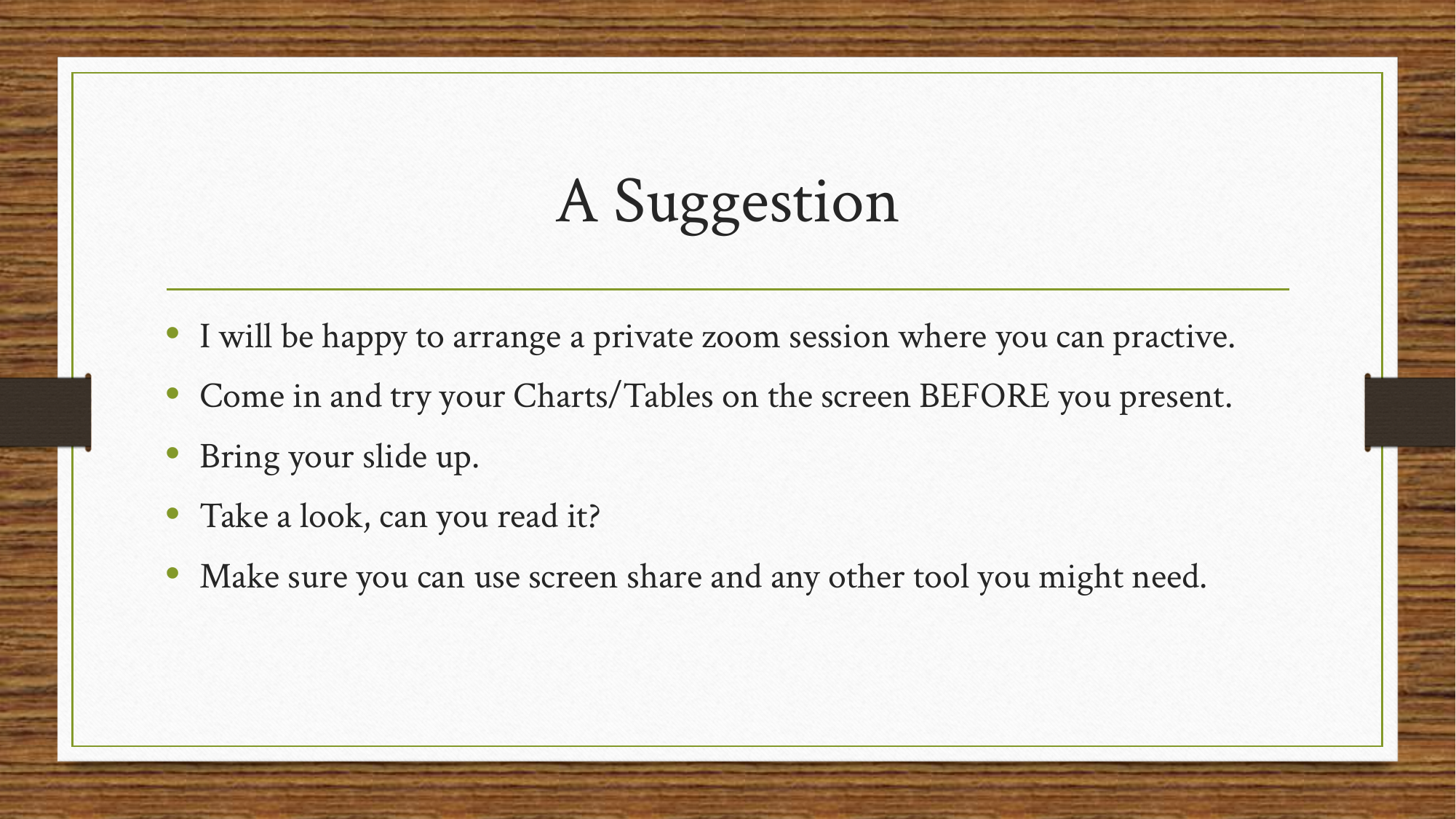

# A Suggestion
I will be happy to arrange a private zoom session where you can practive.
Come in and try your Charts/Tables on the screen BEFORE you present.
Bring your slide up.
Take a look, can you read it?
Make sure you can use screen share and any other tool you might need.